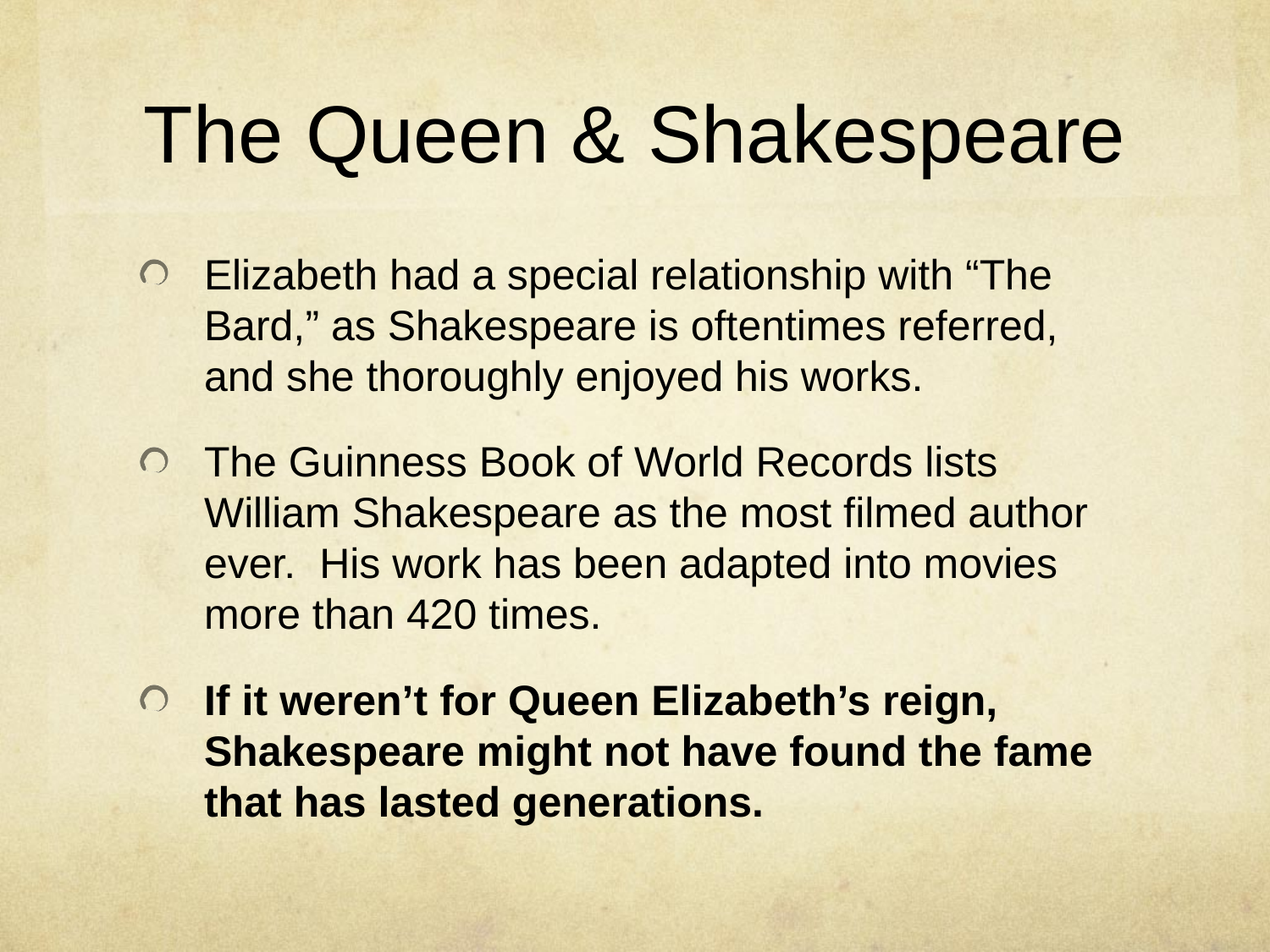

# The Queen & Shakespeare
Elizabeth had a special relationship with “The Bard,” as Shakespeare is oftentimes referred, and she thoroughly enjoyed his works.
The Guinness Book of World Records lists William Shakespeare as the most filmed author ever.  His work has been adapted into movies more than 420 times.
If it weren’t for Queen Elizabeth’s reign, Shakespeare might not have found the fame that has lasted generations.